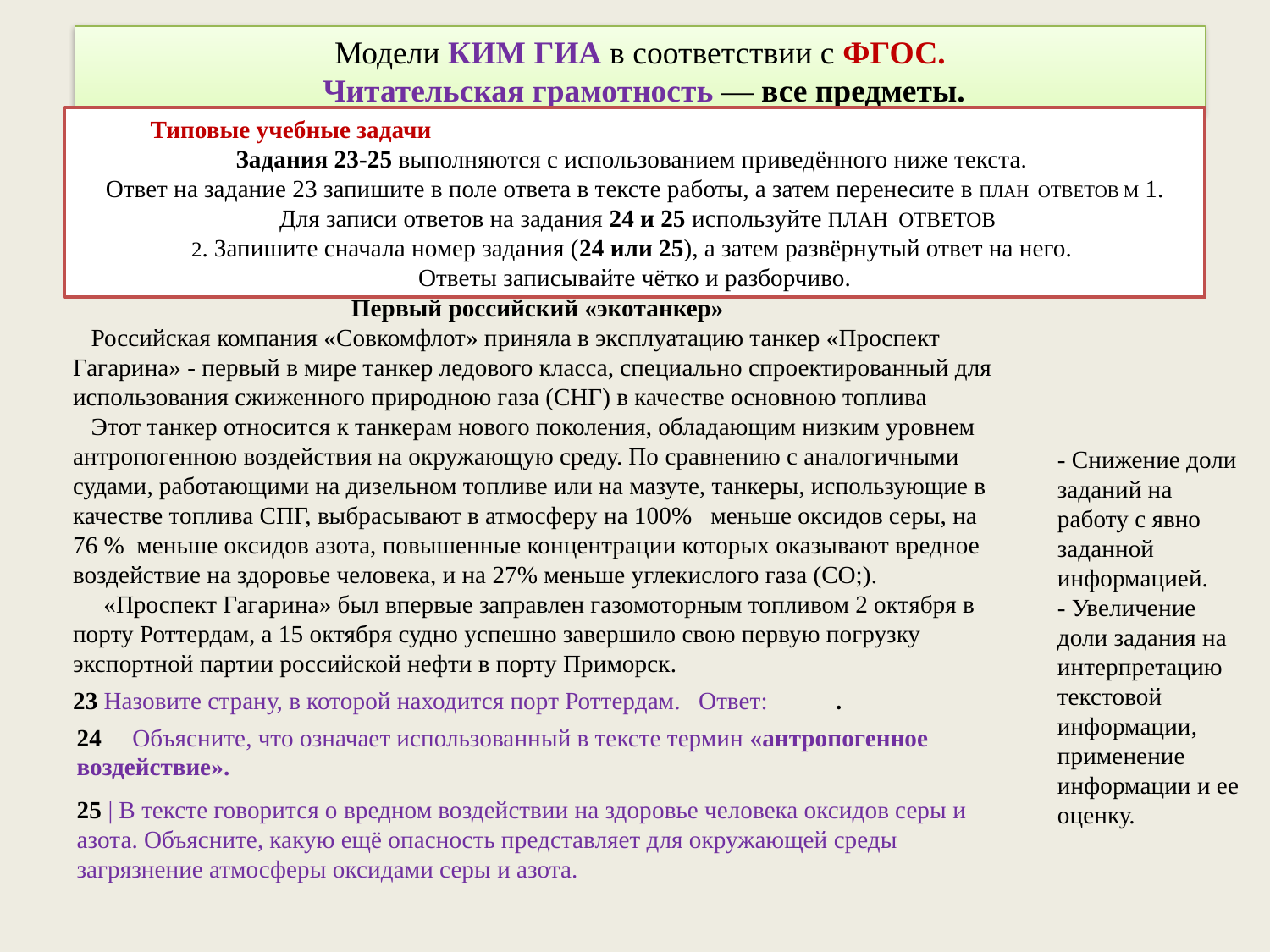

Модели КИМ ГИА в соответствии с ФГОС.
 Читательская грамотность — все предметы.
            Типовые учебные задачи
Задания 23-25 выполняются с использованием приведённого ниже текста.
Ответ на задание 23 запишите в поле ответа в тексте работы, а затем перенесите в ПЛАН  ОТВЕТОВ М 1.
 Для записи ответов на задания 24 и 25 используйте ПЛАН  ОТВЕТОВ
2. Запишите сначала номер задания (24 или 25), а затем развёрнутый ответ на него.
Ответы записывайте чётко и разборчиво.
Первый российский «экотанкер»
   Российская компания «Совкомфлот» приняла в эксплуатацию танкер «Проспект Гагарина» - первый в мире танкер ледового класса, специально спроектированный для использования сжиженного природною газа (СНГ) в качестве основною топлива
   Этот танкер относится к танкерам нового поколения, обладающим низким уровнем антропогенною воздействия на окружающую среду. По сравнению с аналогичными судами, работающими на дизельном топливе или на мазуте, танкеры, использующие в качестве топлива СПГ, выбрасывают в атмосферу на 100%   меньше оксидов серы, на 76 %  меньше оксидов азота, повышенные концентрации которых оказывают вредное воздействие на здоровье человека, и на 27% меньше углекислого газа (СО;).
     «Проспект Гагарина» был впервые заправлен газомоторным топливом 2 октября в порту Роттердам, а 15 октября судно успешно завершило свою первую погрузку экспортной партии российской нефти в порту Приморск.
- Снижение доли заданий на работу с явно заданной информацией.
- Увеличение доли задания на интерпретацию текстовой информации, применение информации и ее оценку.

23 Назовите страну, в которой находится порт Роттердам.   Ответ:	.
24     Объясните, что означает использованный в тексте термин «антропогенное воздействие».
25 | В тексте говорится о вредном воздействии на здоровье человека оксидов серы и азота. Объясните, какую ещё опасность представляет для окружающей среды загрязнение атмосферы оксидами серы и азота.